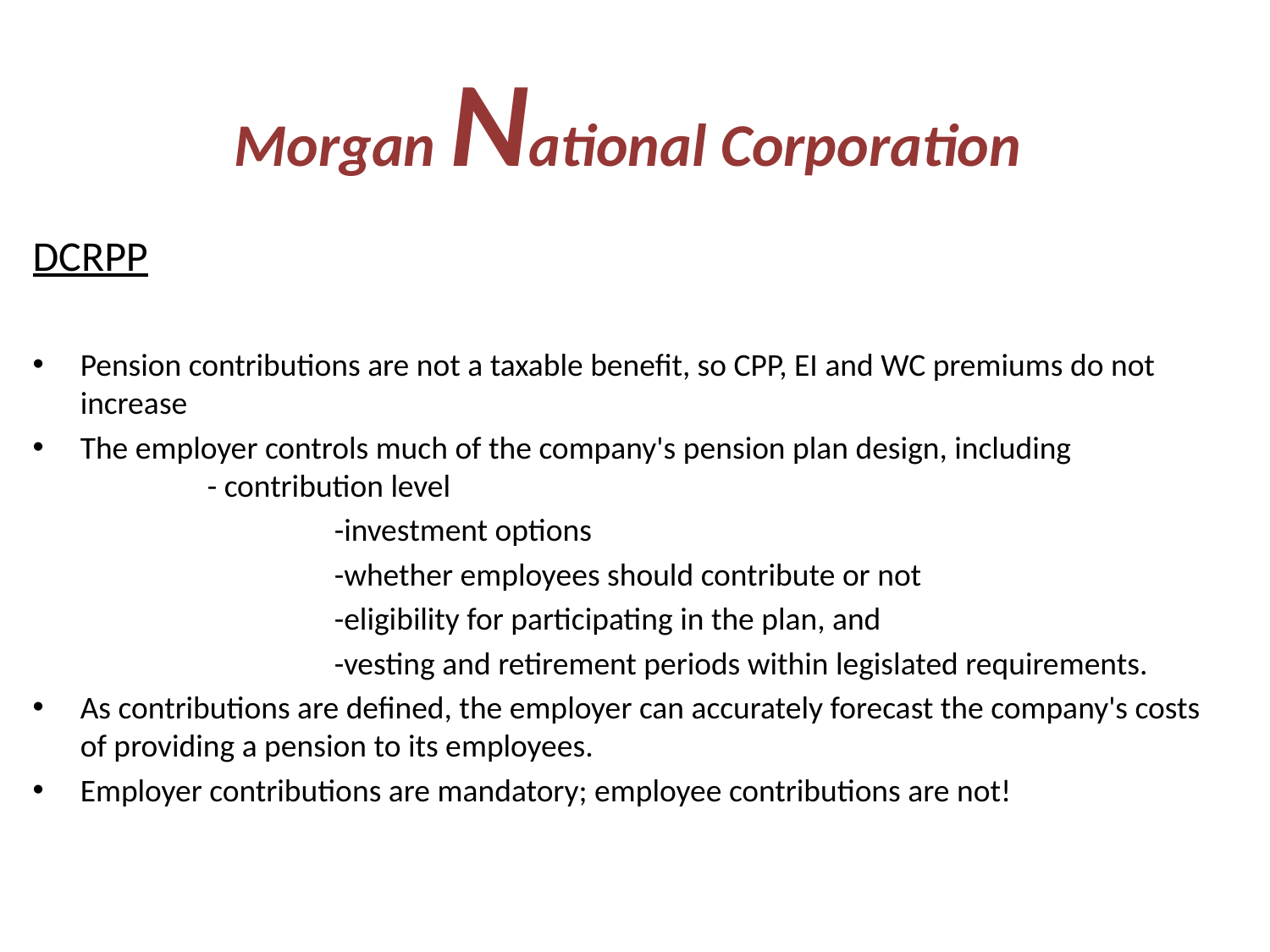

# Morgan National Corporation
DCRPP

Pension contributions are not a taxable benefit, so CPP, EI and WC premiums do not increase
The employer controls much of the company's pension plan design, including			- contribution level
			-investment options
			-whether employees should contribute or not
			-eligibility for participating in the plan, and
			-vesting and retirement periods within legislated requirements.
As contributions are defined, the employer can accurately forecast the company's costs of providing a pension to its employees.
Employer contributions are mandatory; employee contributions are not!